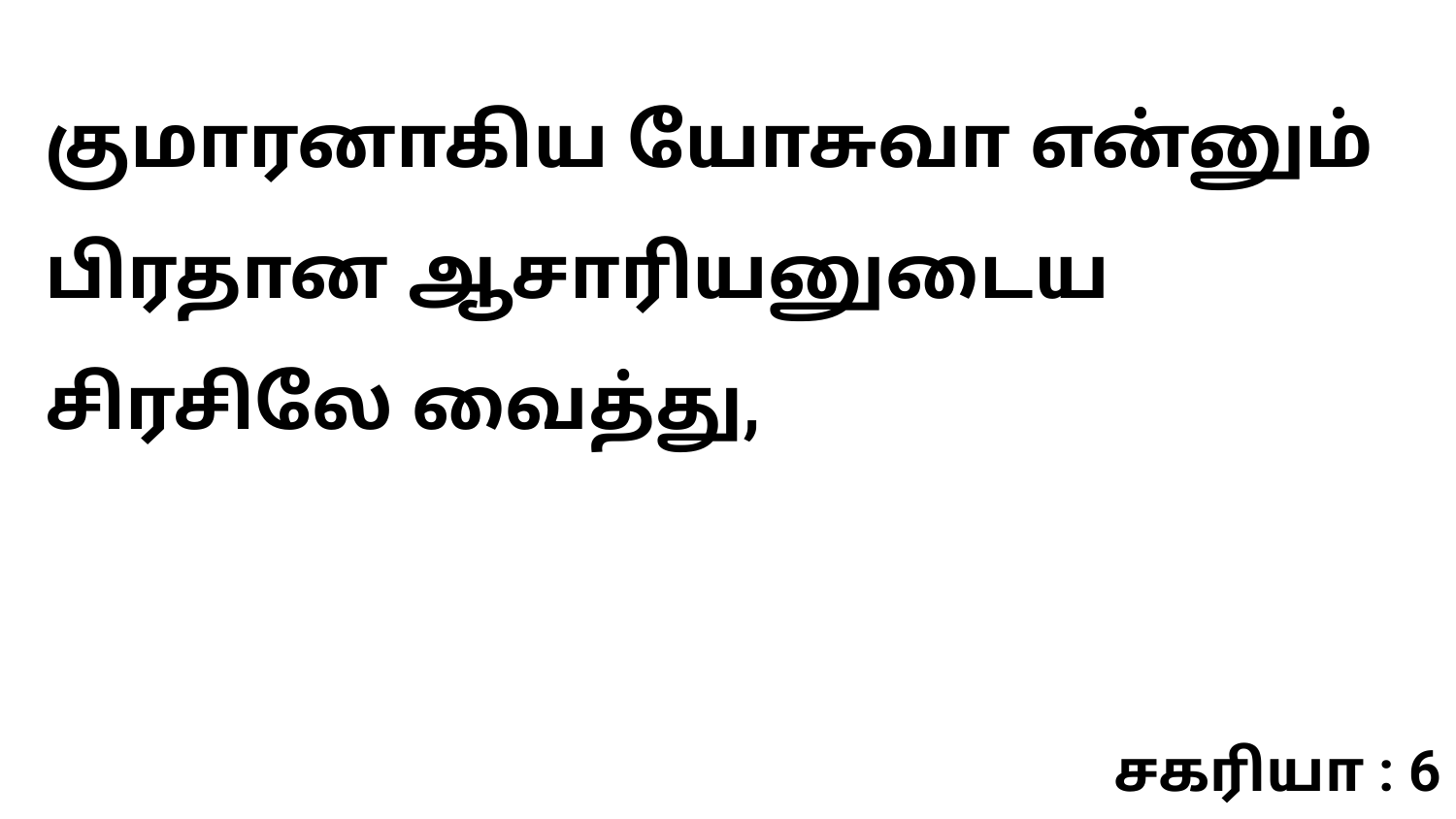

குமாரனாகிய யோசுவா என்னும் பிரதான ஆசாரியனுடைய சிரசிலே வைத்து,
சகரியா : 6